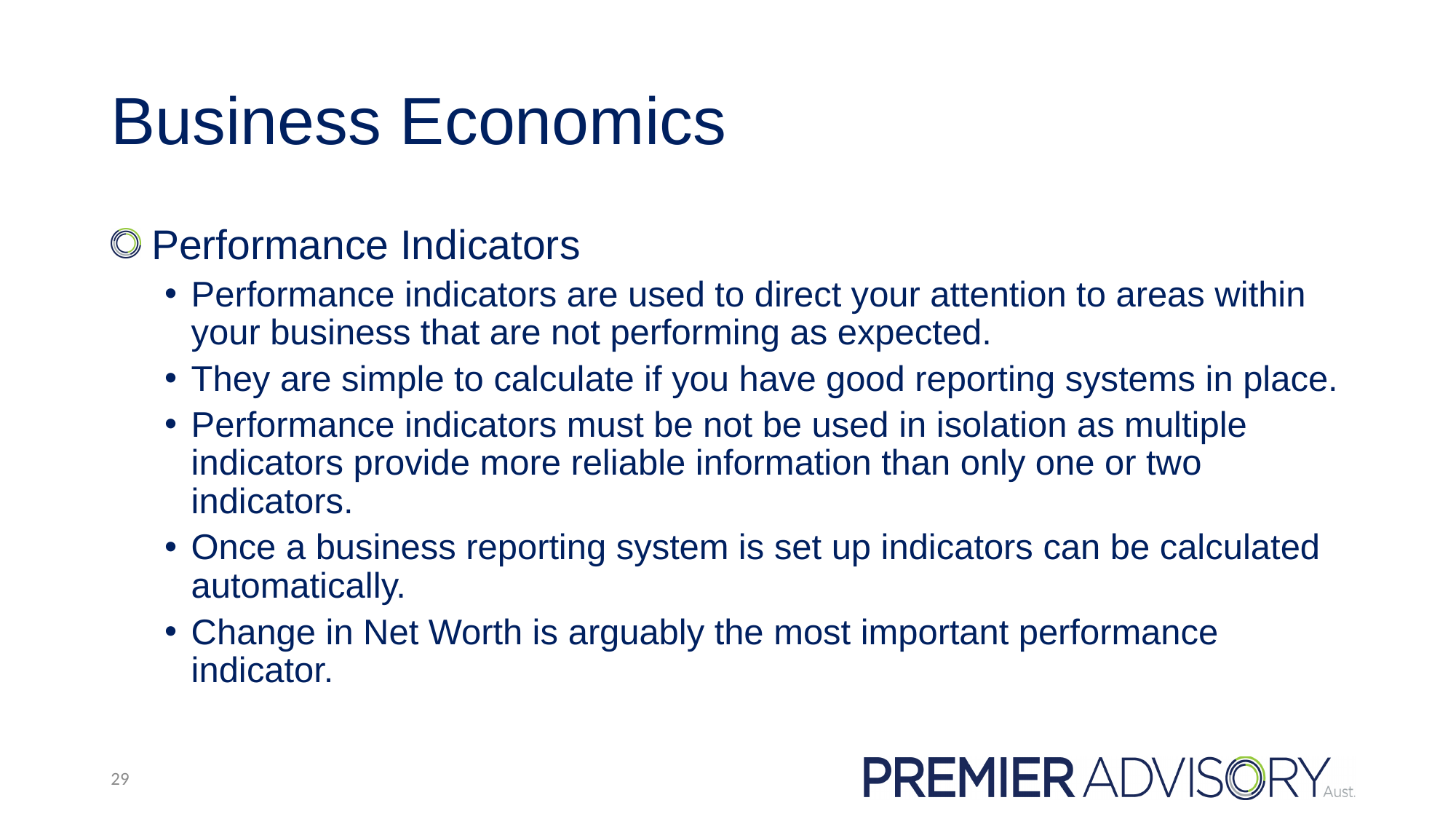

# Business Economics
 Performance Indicators
Performance indicators are used to direct your attention to areas within your business that are not performing as expected.
They are simple to calculate if you have good reporting systems in place.
Performance indicators must be not be used in isolation as multiple indicators provide more reliable information than only one or two indicators.
Once a business reporting system is set up indicators can be calculated automatically.
Change in Net Worth is arguably the most important performance indicator.

29